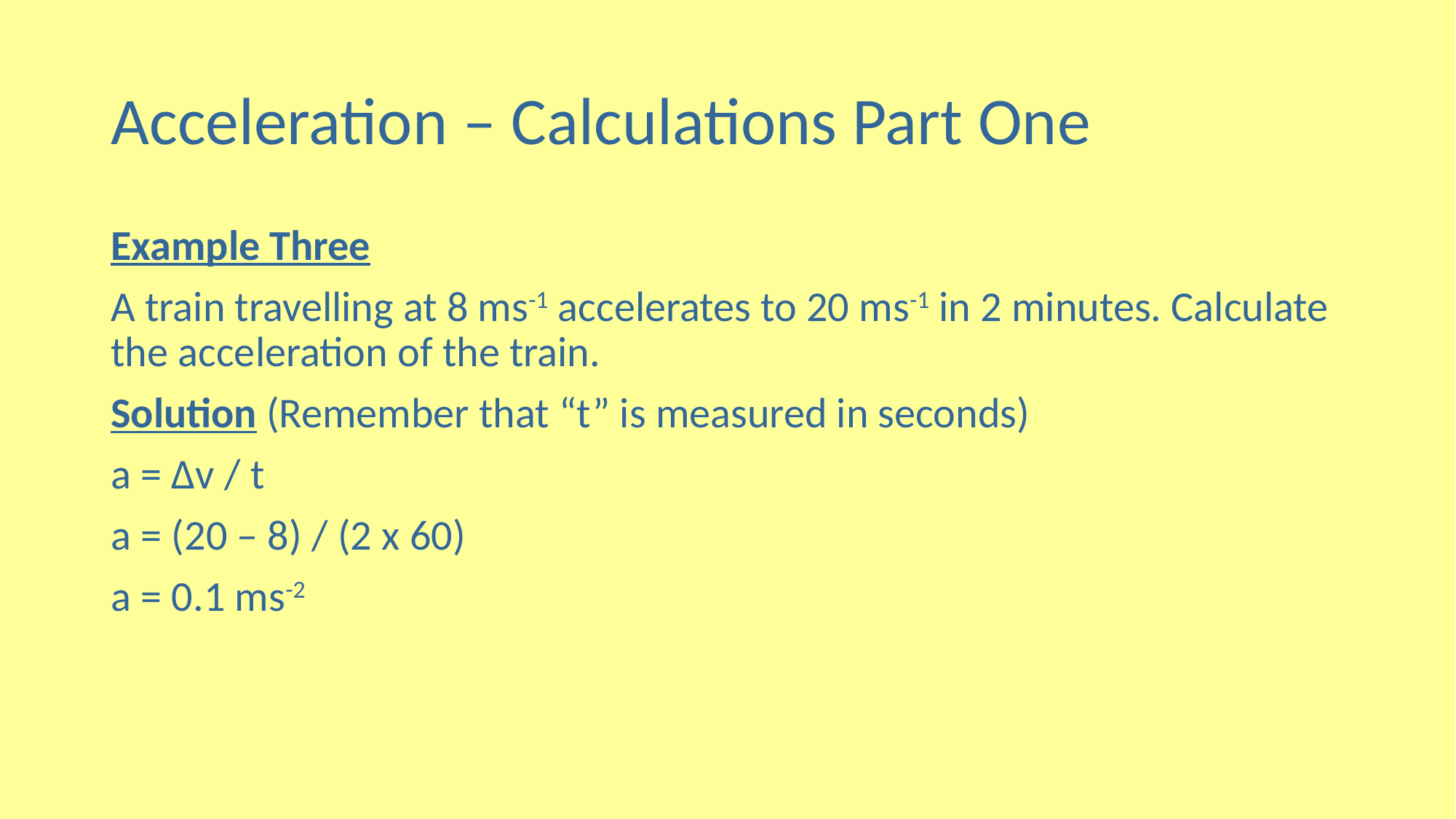

# Acceleration – Calculations Part One
Example Three
A train travelling at 8 ms-1 accelerates to 20 ms-1 in 2 minutes. Calculate the acceleration of the train.
Solution (Remember that “t” is measured in seconds)
a = Δv / t
a = (20 – 8) / (2 x 60)
a = 0.1 ms-2